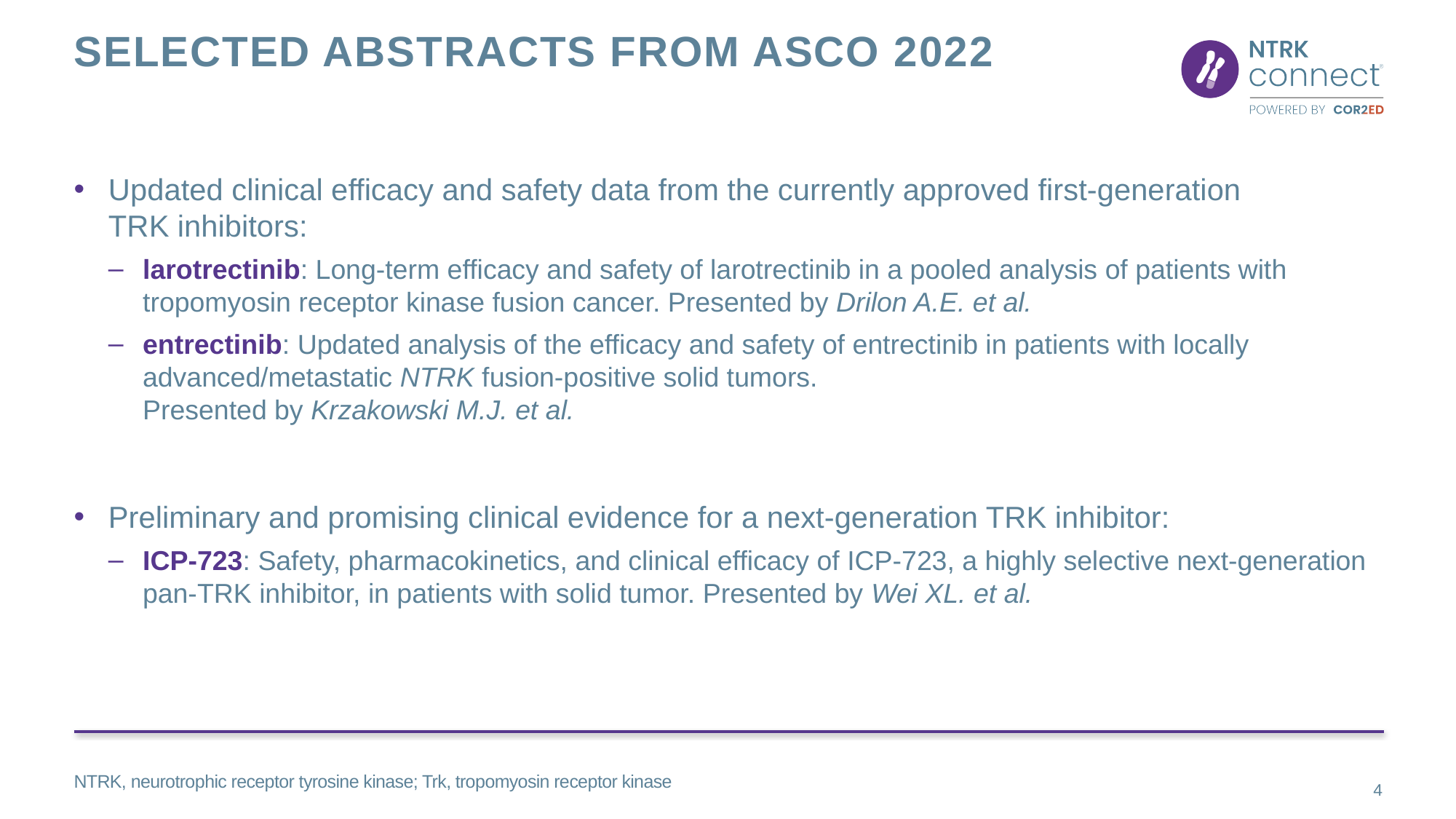

# Selected abstrActs from ASCo 2022
Updated clinical efficacy and safety data from the currently approved first-generation TRK inhibitors:
larotrectinib: Long-term efficacy and safety of larotrectinib in a pooled analysis of patients with tropomyosin receptor kinase fusion cancer. Presented by Drilon A.E. et al.
entrectinib: Updated analysis of the efficacy and safety of entrectinib in patients with locally advanced/metastatic NTRK fusion-positive solid tumors.
Presented by Krzakowski M.J. et al.

Preliminary and promising clinical evidence for a next-generation TRK inhibitor:
ICP-723: Safety, pharmacokinetics, and clinical efficacy of ICP-723, a highly selective next‑generation pan-TRK inhibitor, in patients with solid tumor. Presented by Wei XL. et al.
NTRK, neurotrophic receptor tyrosine kinase; Trk, tropomyosin receptor kinase
4